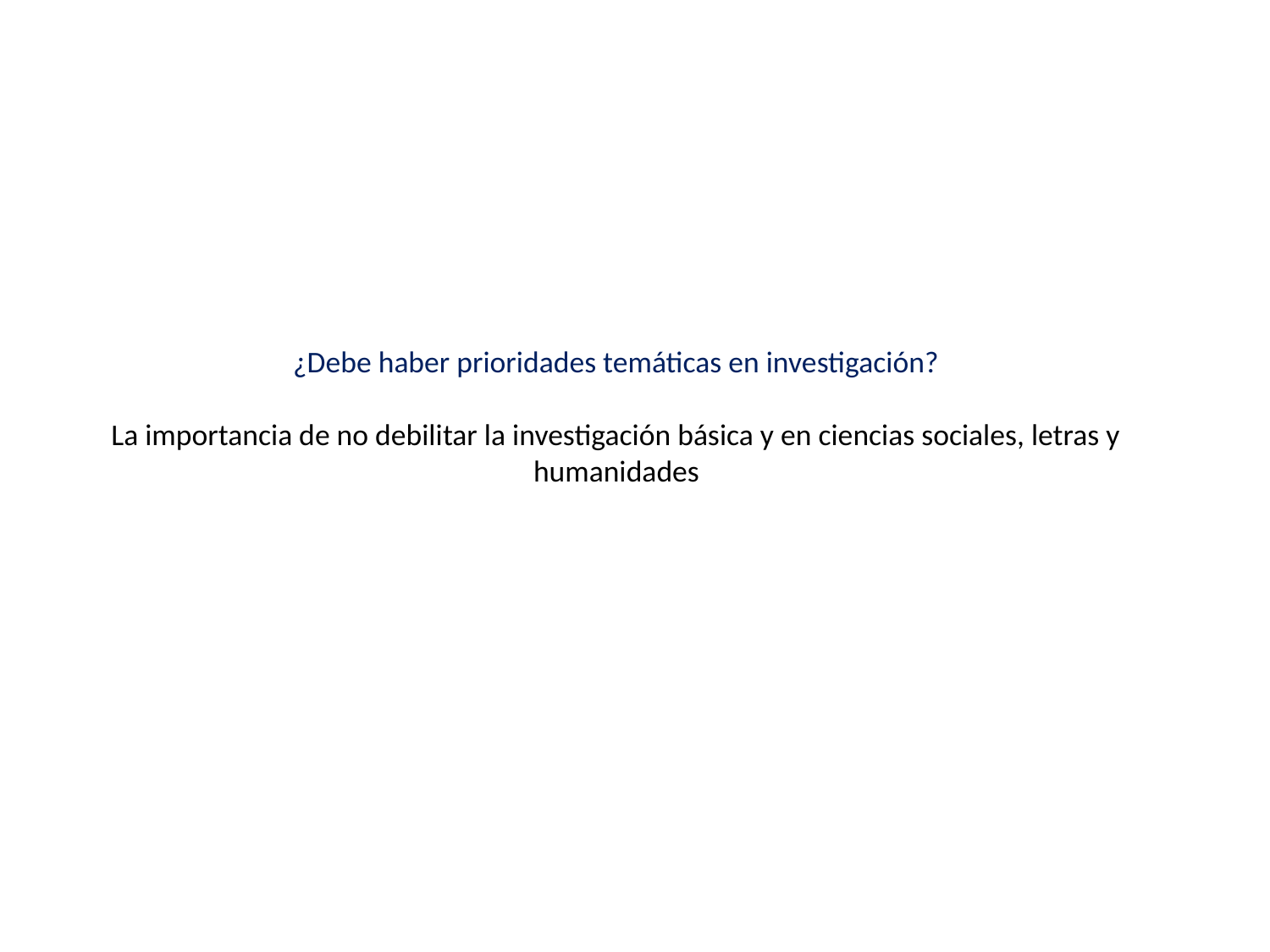

# ¿Debe haber prioridades temáticas en investigación? La importancia de no debilitar la investigación básica y en ciencias sociales, letras y humanidades